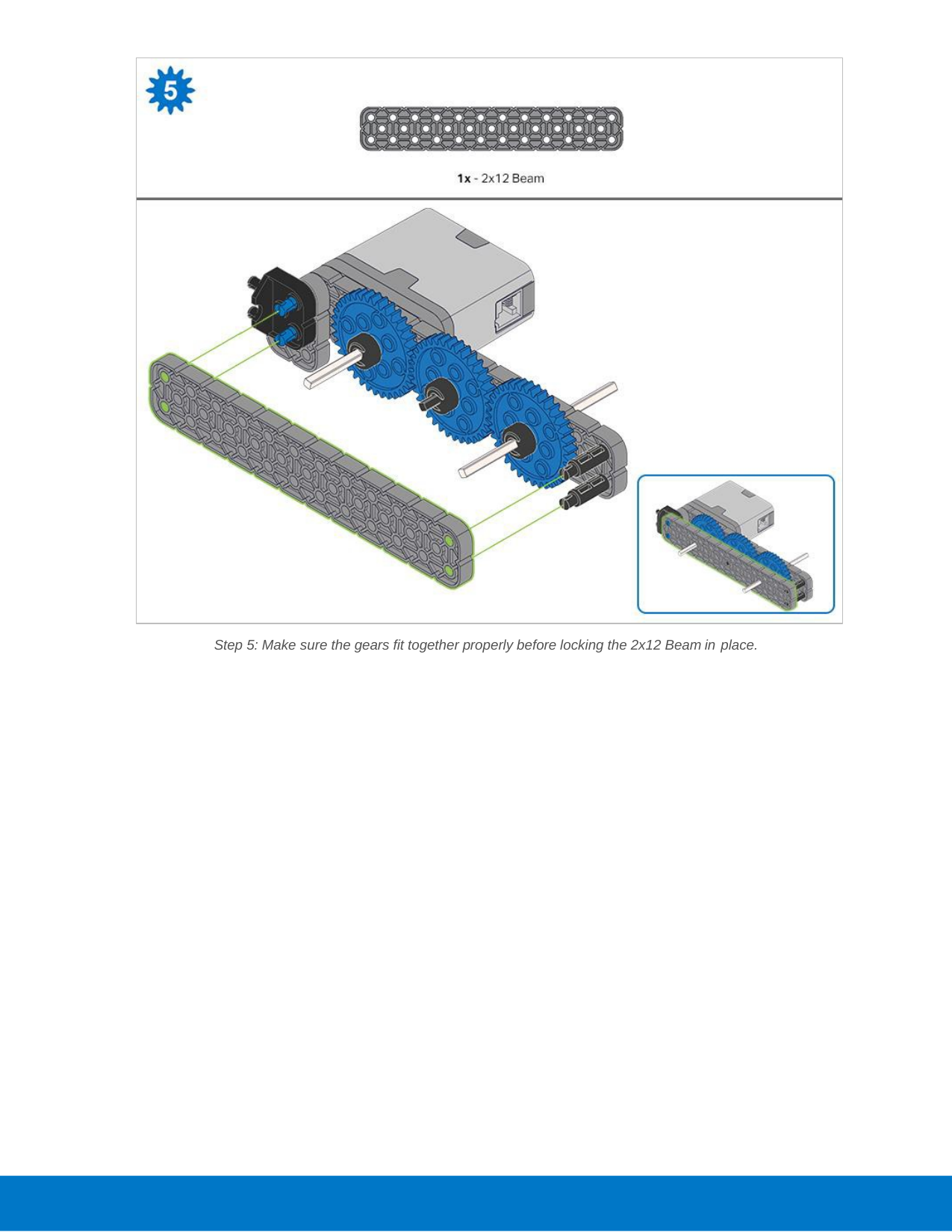

Step 5: Make sure the gears fit together properly before locking the 2x12 Beam in place.